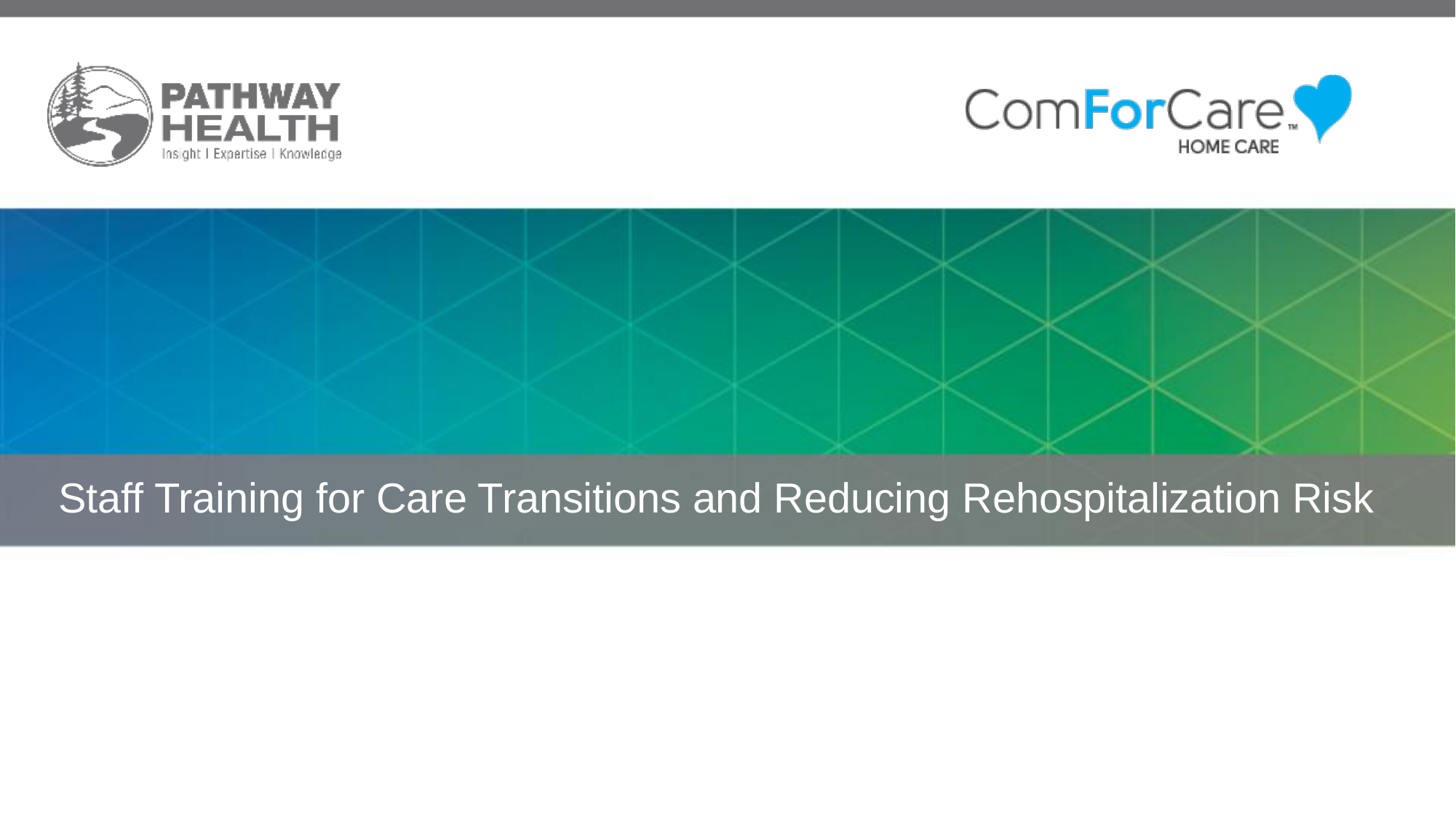

# Staff Training for Care Transitions and Reducing Rehospitalization Risk